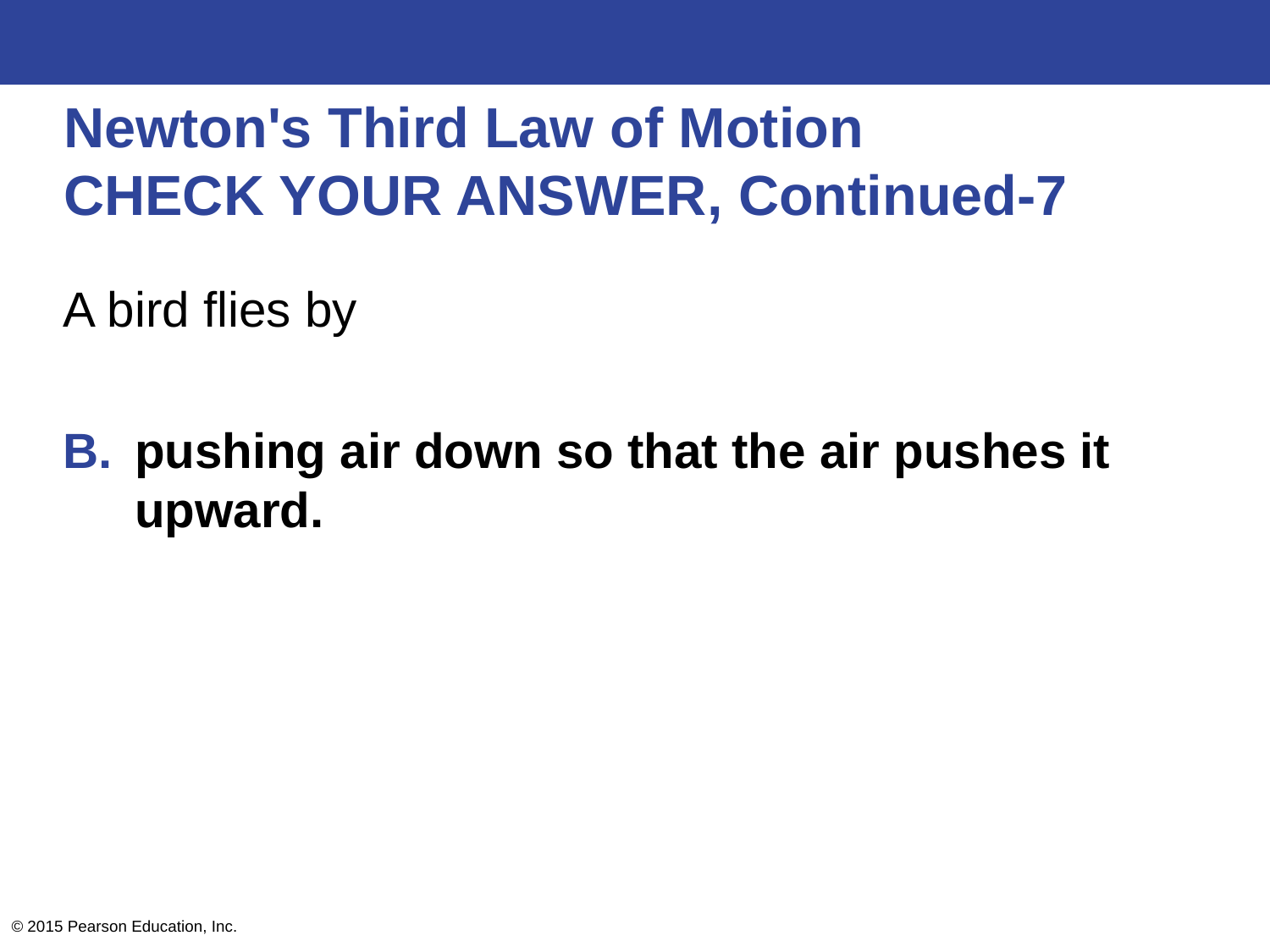

# Newton's Third Law of Motion CHECK YOUR ANSWER, Continued-7
A bird flies by
pushing air down so that the air pushes it upward.